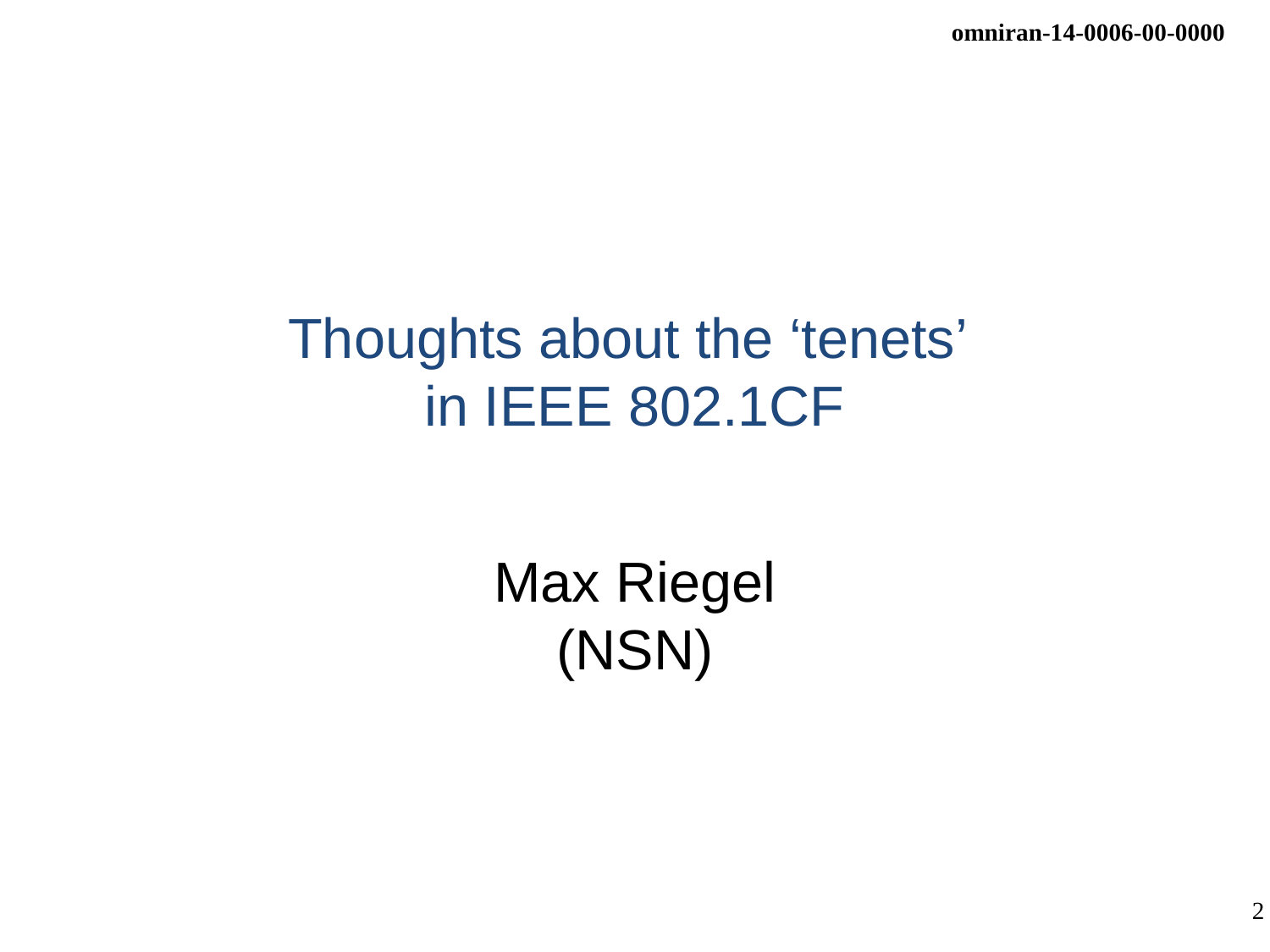

# Thoughts about the ‘tenets’ in IEEE 802.1CF
Max Riegel
(NSN)